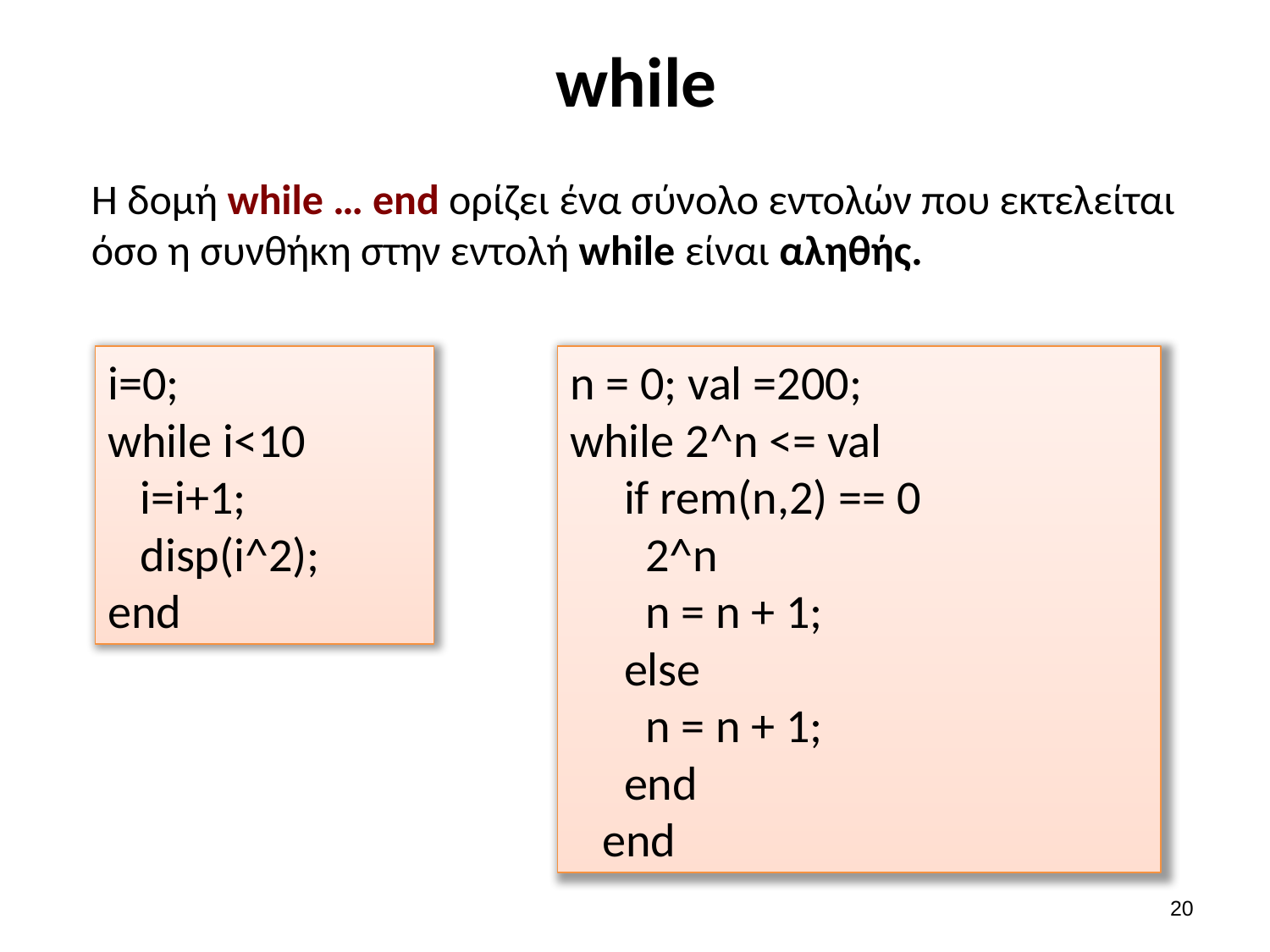

# while
Η δομή while … end ορίζει ένα σύνολο εντολών που εκτελείται όσο η συνθήκη στην εντολή while είναι αληθής.

i=0;
while i<10
   i=i+1;
   disp(i^2);
end
n = 0; val =200;
while 2^n <= val
     if rem(n,2) == 0
       2^n
       n = n + 1;
     else
       n = n + 1;
     end
   end
20